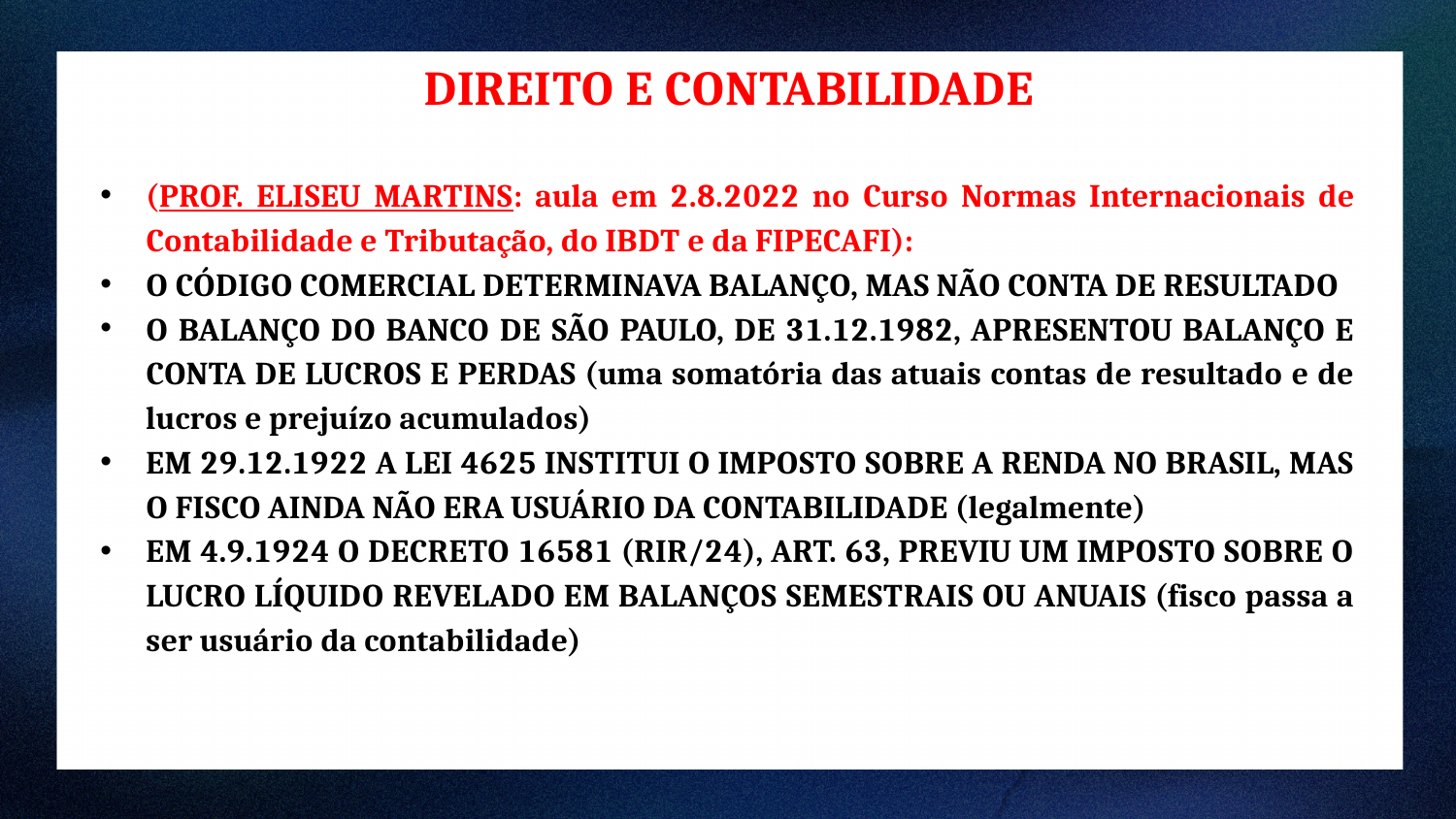

DIREITO E CONTABILIDADE
(PROF. ELISEU MARTINS: aula em 2.8.2022 no Curso Normas Internacionais de Contabilidade e Tributação, do IBDT e da FIPECAFI):
O CÓDIGO COMERCIAL DETERMINAVA BALANÇO, MAS NÃO CONTA DE RESULTADO
O BALANÇO DO BANCO DE SÃO PAULO, DE 31.12.1982, APRESENTOU BALANÇO E CONTA DE LUCROS E PERDAS (uma somatória das atuais contas de resultado e de lucros e prejuízo acumulados)
EM 29.12.1922 A LEI 4625 INSTITUI O IMPOSTO SOBRE A RENDA NO BRASIL, MAS O FISCO AINDA NÃO ERA USUÁRIO DA CONTABILIDADE (legalmente)
EM 4.9.1924 O DECRETO 16581 (RIR/24), ART. 63, PREVIU UM IMPOSTO SOBRE O LUCRO LÍQUIDO REVELADO EM BALANÇOS SEMESTRAIS OU ANUAIS (fisco passa a ser usuário da contabilidade)